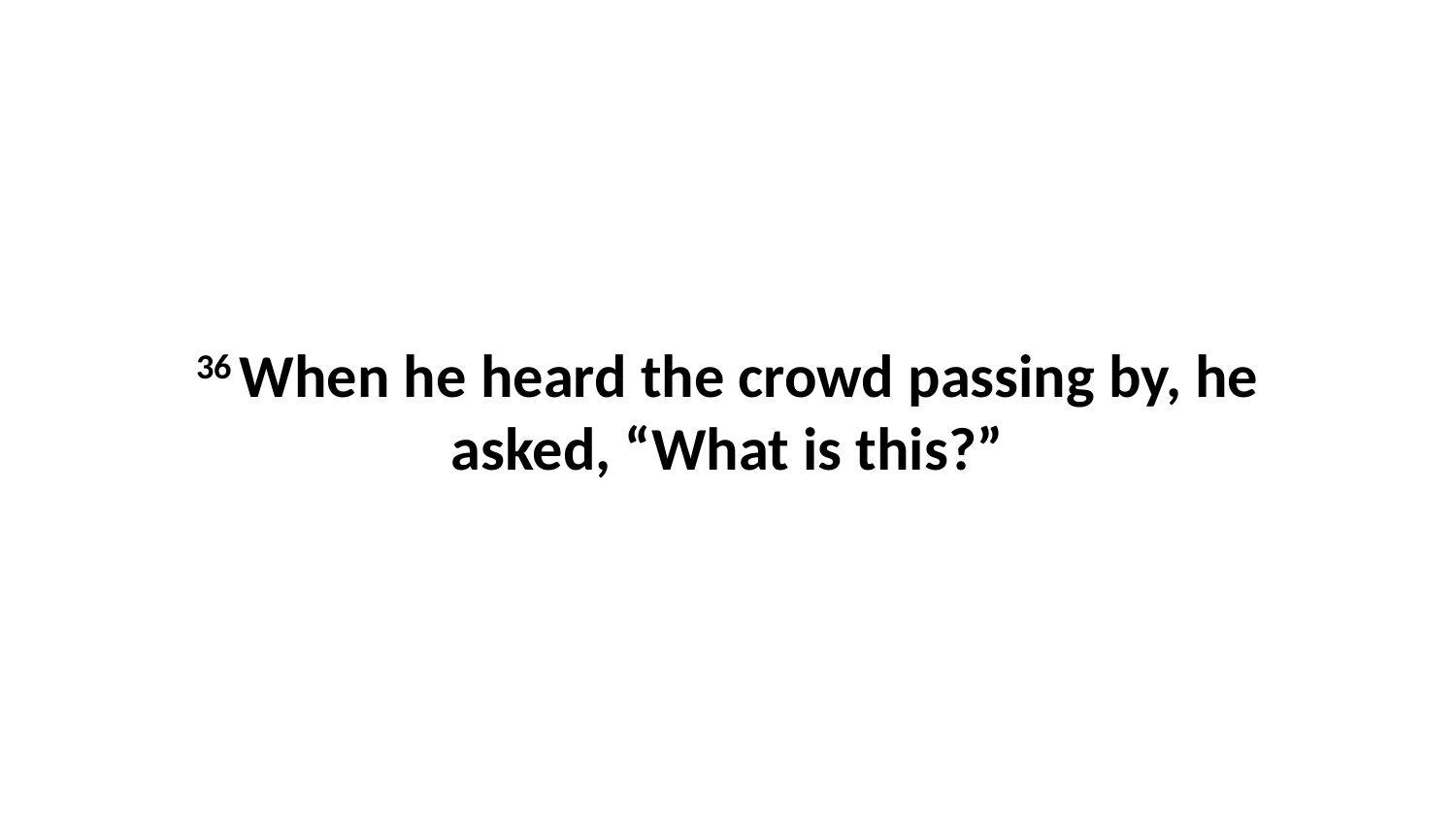

36 When he heard the crowd passing by, he asked, “What is this?”